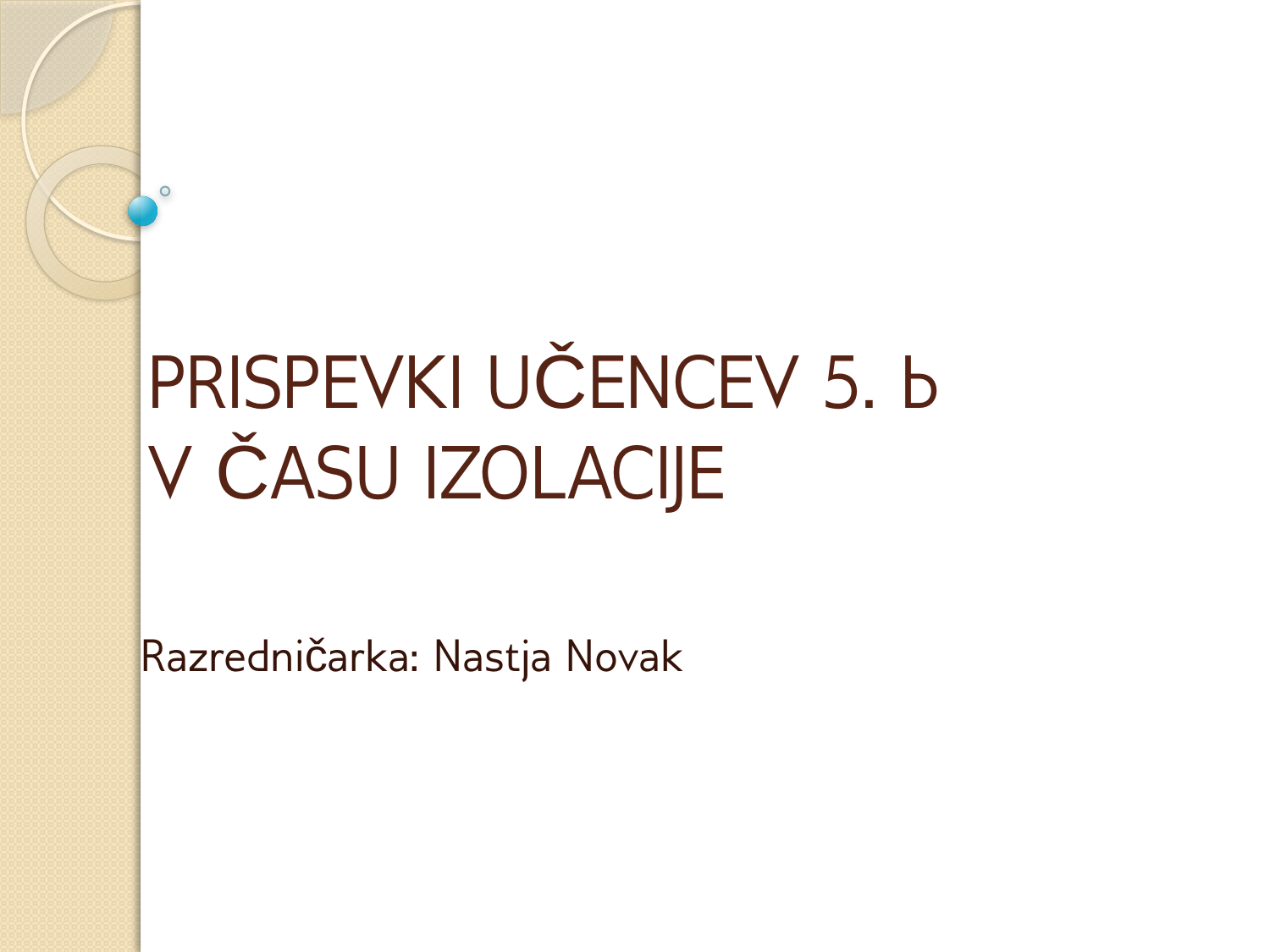

# PRISPEVKI UČENCEV 5. b V ČASU IZOLACIJE
Razredničarka: Nastja Novak